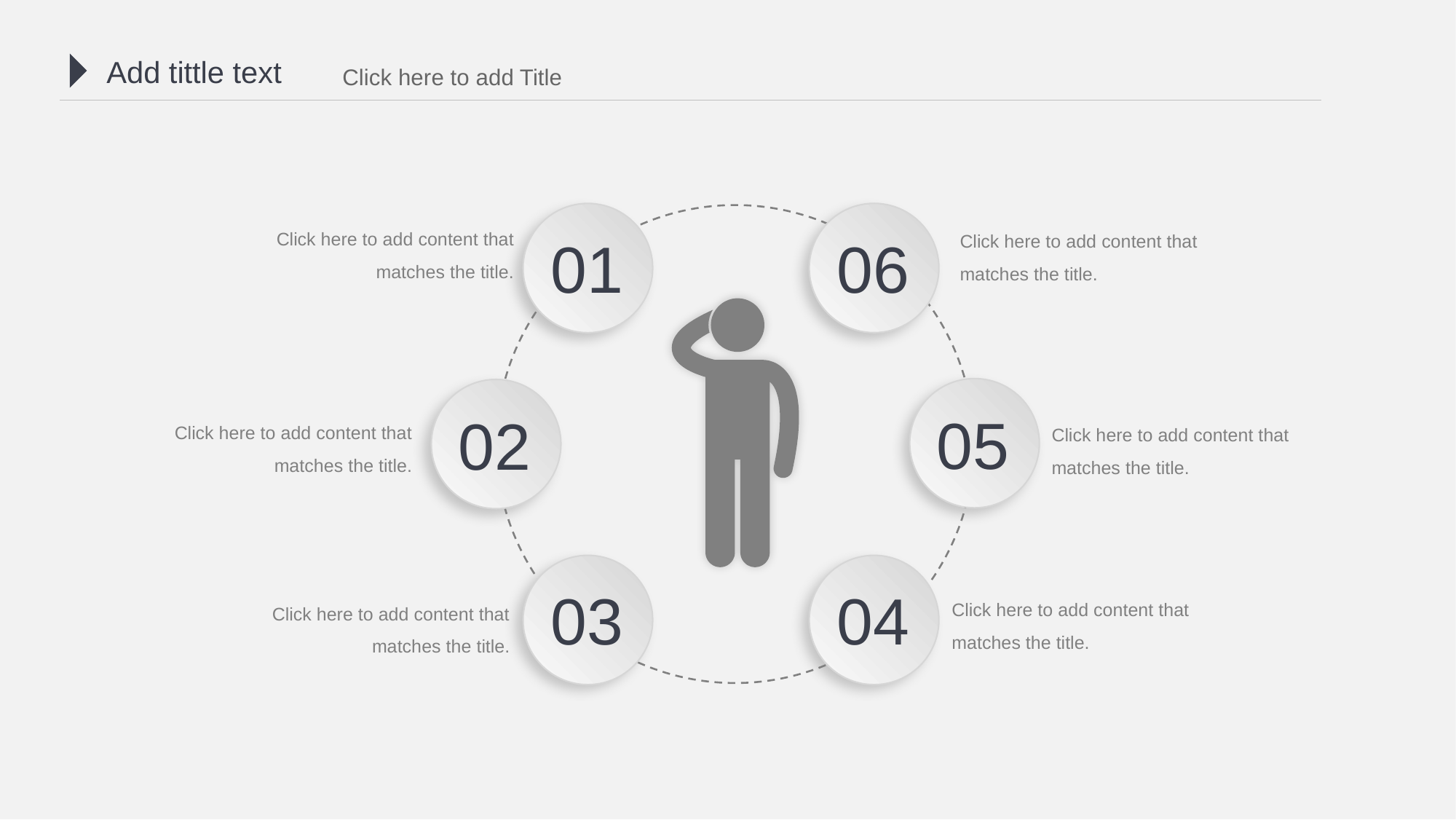

Add tittle text
  Click here to add Title

06

01

Click here to add content that matches the title.
Click here to add content that matches the title.

05

02
Click here to add content that matches the title.
Click here to add content that matches the title.

03

04
Click here to add content that matches the title.
Click here to add content that matches the title.